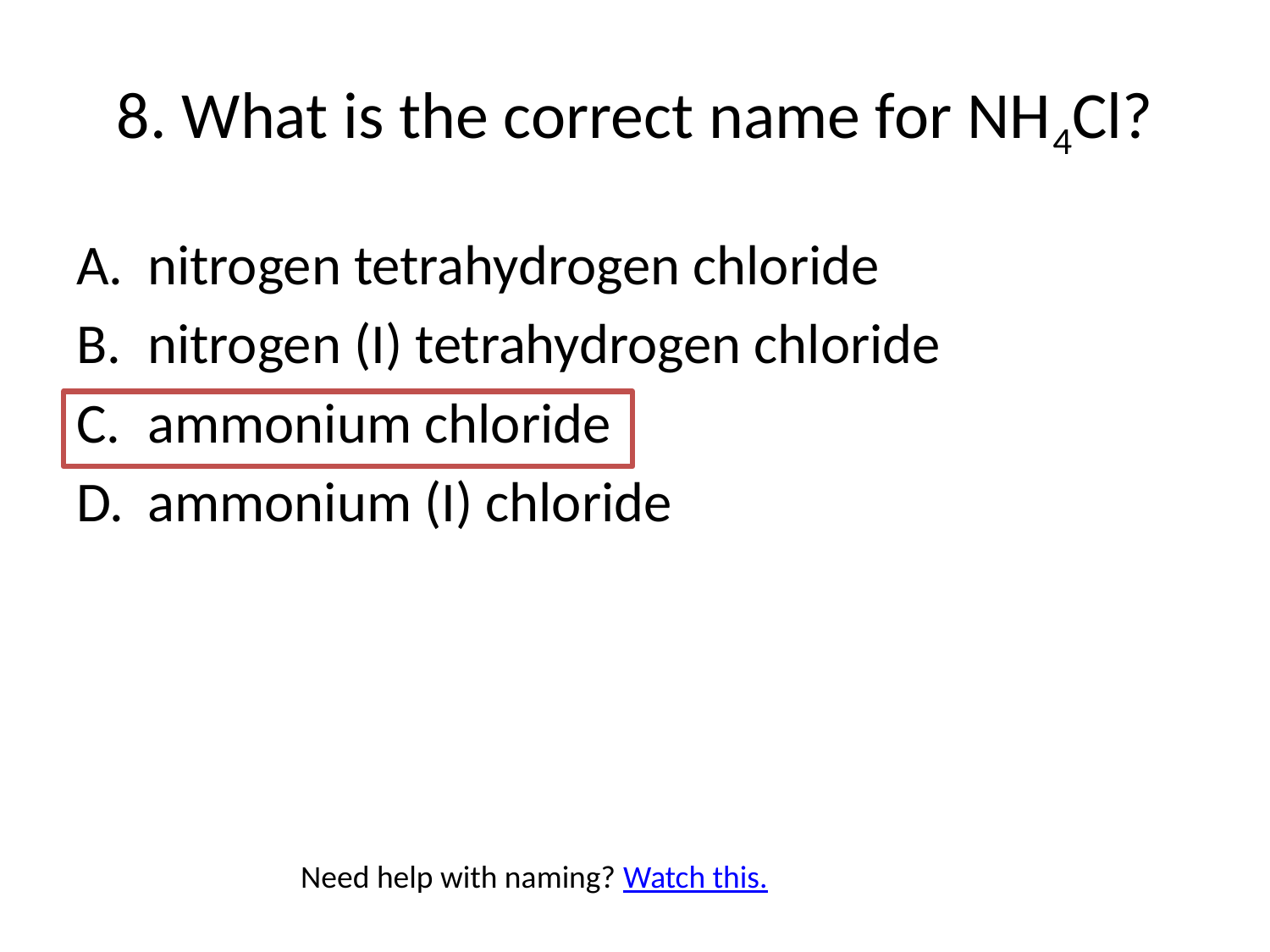

# 8. What is the correct name for NH4Cl?
nitrogen tetrahydrogen chloride
nitrogen (I) tetrahydrogen chloride
ammonium chloride
ammonium (I) chloride

Need help with naming? Watch this.